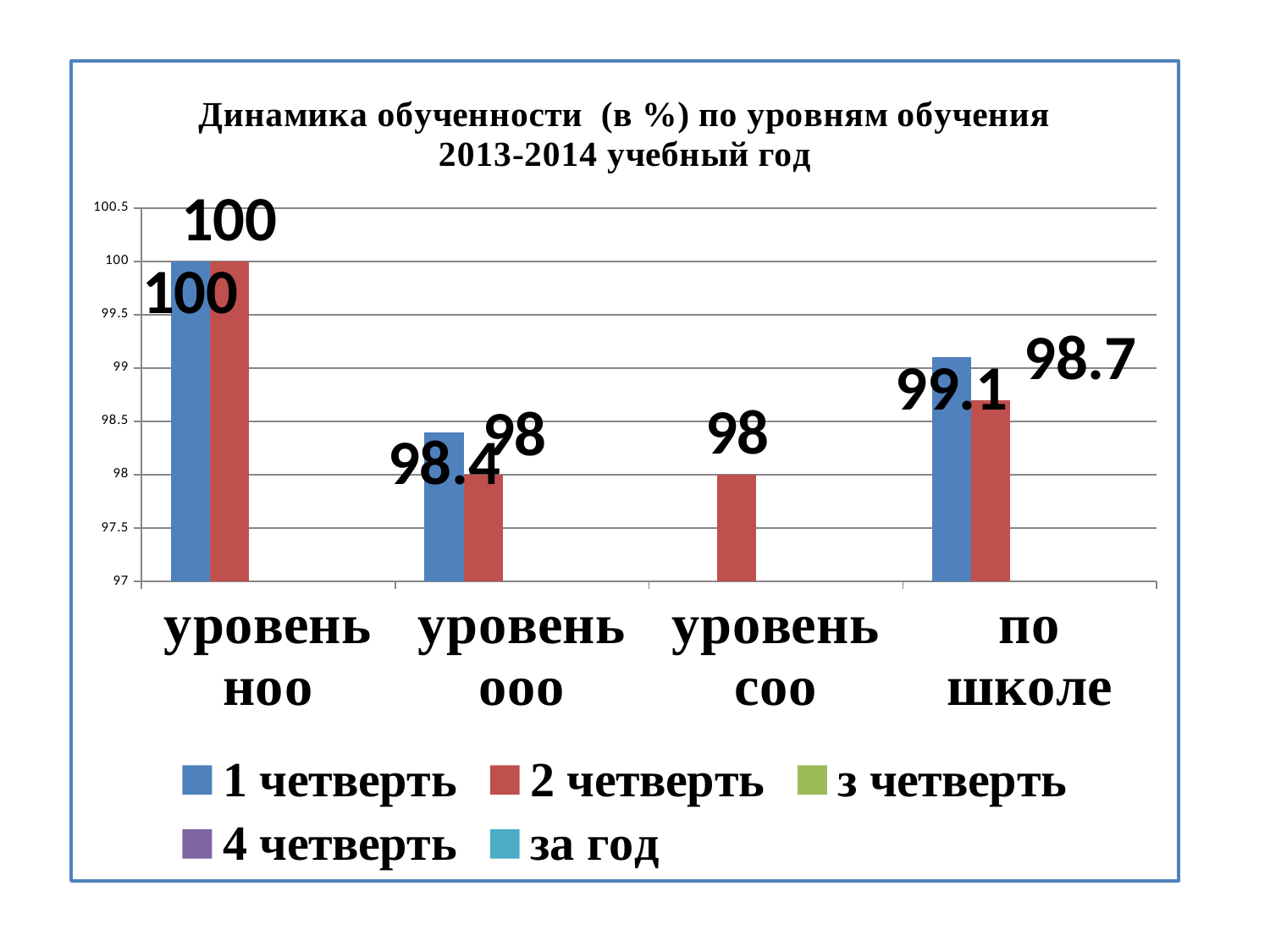

### Chart: Динамика обученности  (в %) по уровням обучения
2013-2014 учебный год

| Category | 1 четверть | 2 четверть | з четверть | 4 четверть | за год |
|---|---|---|---|---|---|
| уровень ноо | 100.0 | 100.0 | None | None | None |
| уровень ооо | 98.4 | 98.0 | None | None | None |
| уровень соо | None | 98.0 | None | None | None |
| по школе | 99.1 | 98.7 | None | None | None |